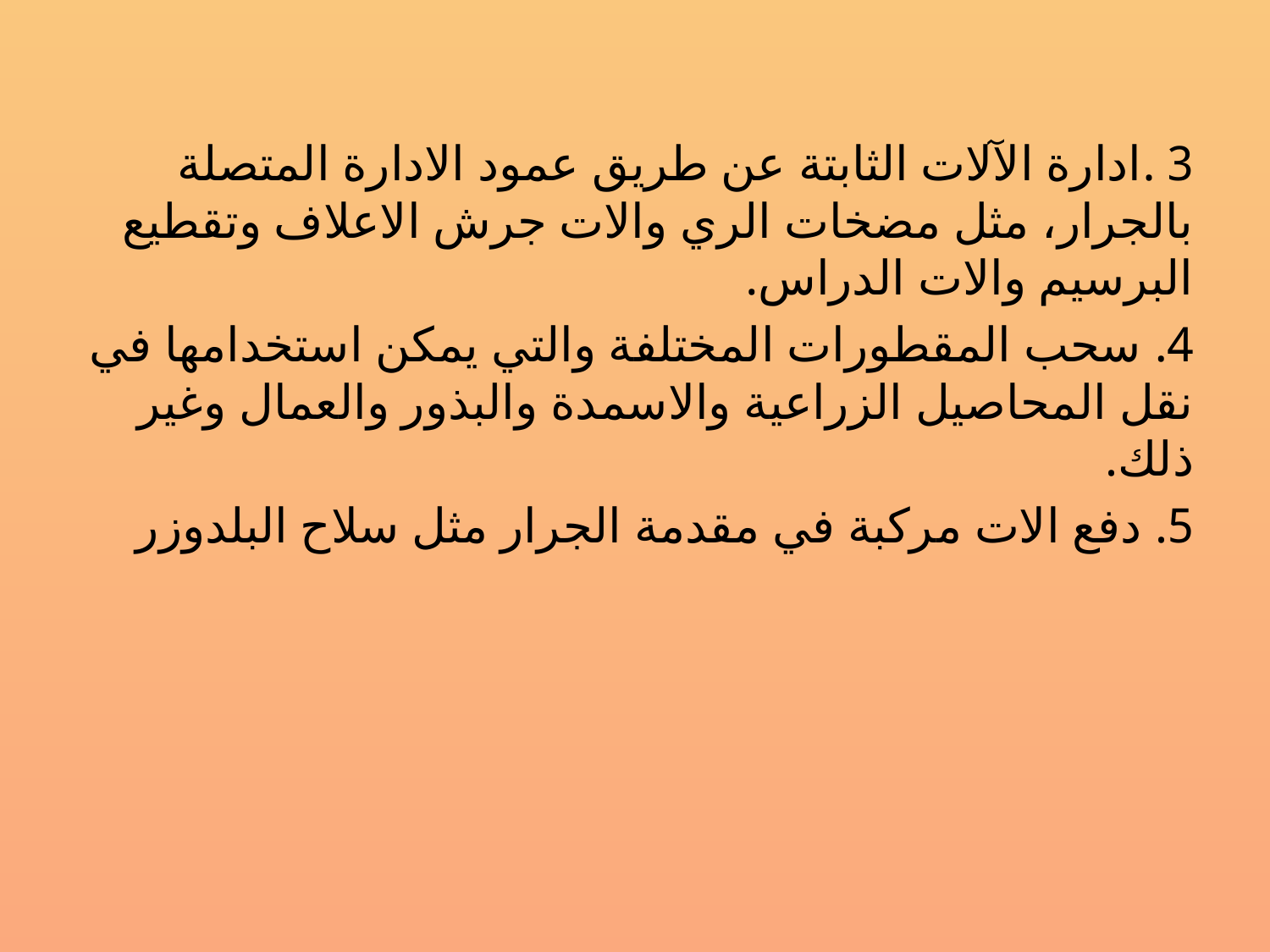

3 .ادارة الآلات الثابتة عن طريق عمود الادارة المتصلة بالجرار، مثل مضخات الري والات جرش الاعلاف وتقطيع البرسيم والات الدراس.
4. سحب المقطورات المختلفة والتي يمكن استخدامها في نقل المحاصيل الزراعية والاسمدة والبذور والعمال وغير ذلك.
5. دفع الات مركبة في مقدمة الجرار مثل سلاح البلدوزر